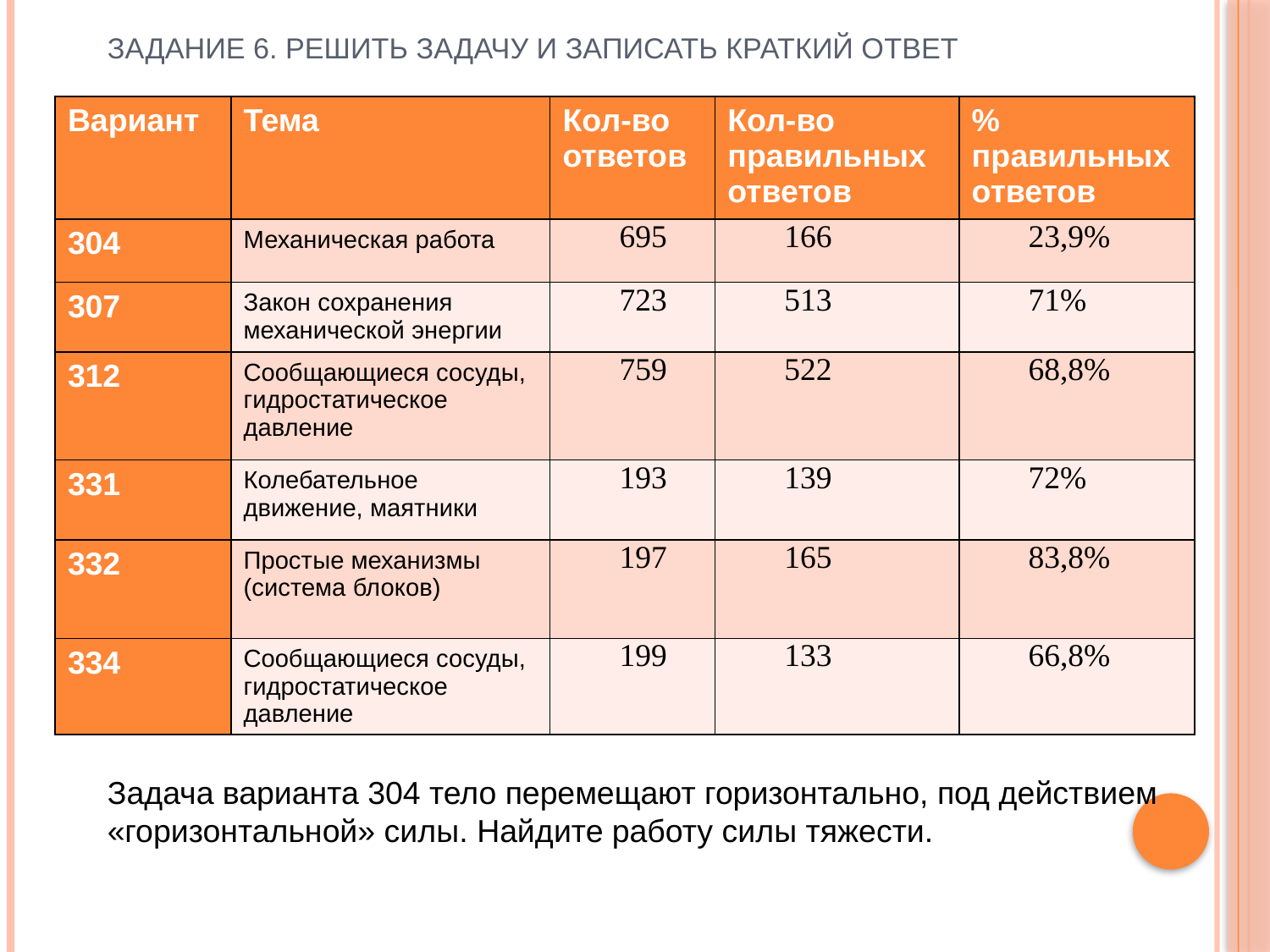

# Задание 6. Решить задачу и записать краткий ответ
| Вариант | Тема | Кол-во ответов | Кол-во правильных ответов | % правильных ответов |
| --- | --- | --- | --- | --- |
| 304 | Механическая работа | 695 | 166 | 23,9% |
| 307 | Закон сохранения механической энергии | 723 | 513 | 71% |
| 312 | Сообщающиеся сосуды, гидростатическое давление | 759 | 522 | 68,8% |
| 331 | Колебательное движение, маятники | 193 | 139 | 72% |
| 332 | Простые механизмы (система блоков) | 197 | 165 | 83,8% |
| 334 | Сообщающиеся сосуды, гидростатическое давление | 199 | 133 | 66,8% |
Задача варианта 304 тело перемещают горизонтально, под действием  «горизонтальной» силы. Найдите работу силы тяжести.